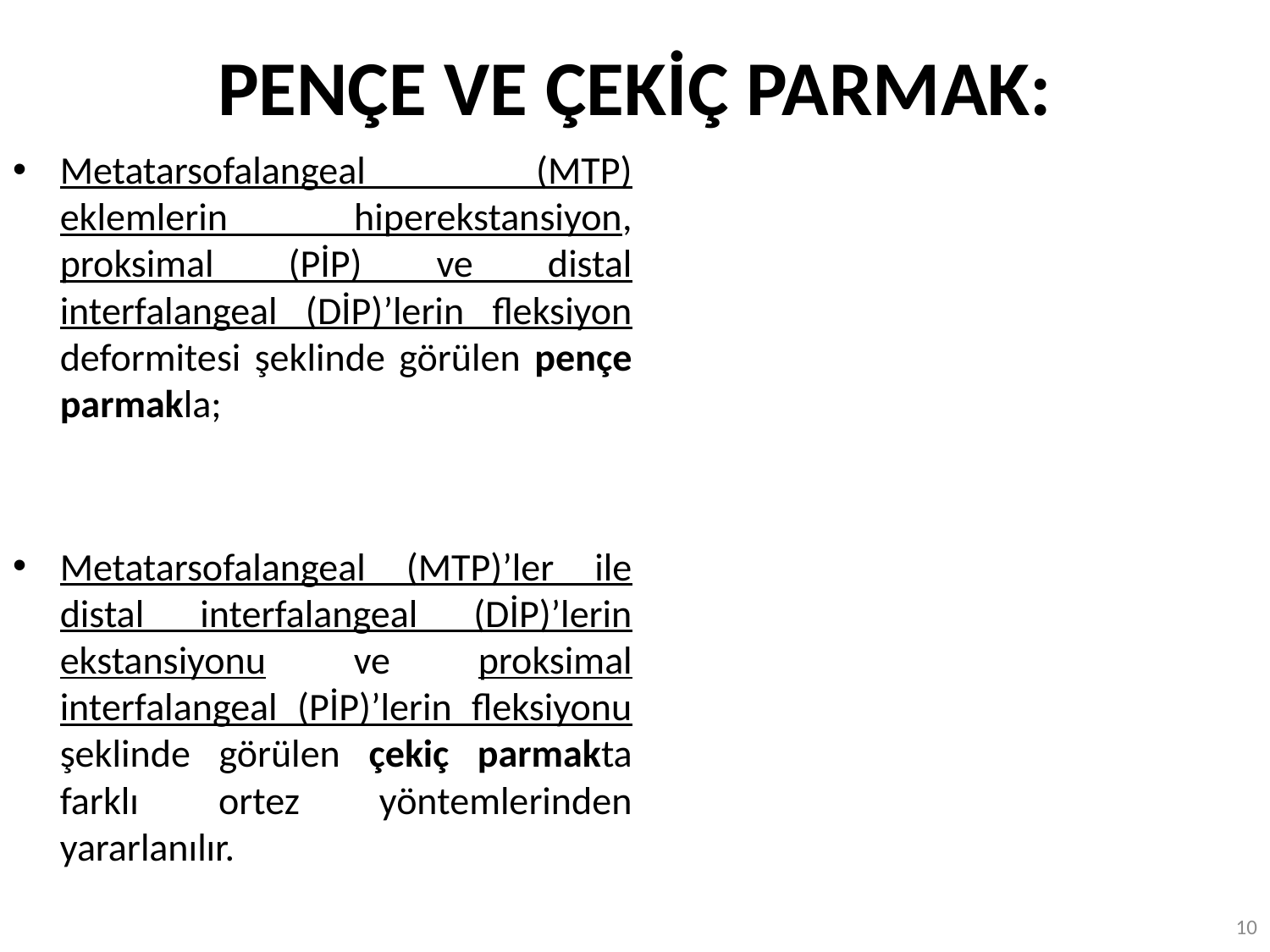

# PENÇE VE ÇEKİÇ PARMAK:
Metatarsofalangeal (MTP) eklemlerin hiperekstansiyon, proksimal (PİP) ve distal interfalangeal (DİP)’lerin fleksiyon deformitesi şeklinde görülen pençe parmakla;

Metatarsofalangeal (MTP)’ler ile distal interfalangeal (DİP)’lerin ekstansiyonu ve proksimal interfalangeal (PİP)’lerin fleksiyonu şeklinde görülen çekiç parmakta farklı ortez yöntemlerinden yararlanılır.

10